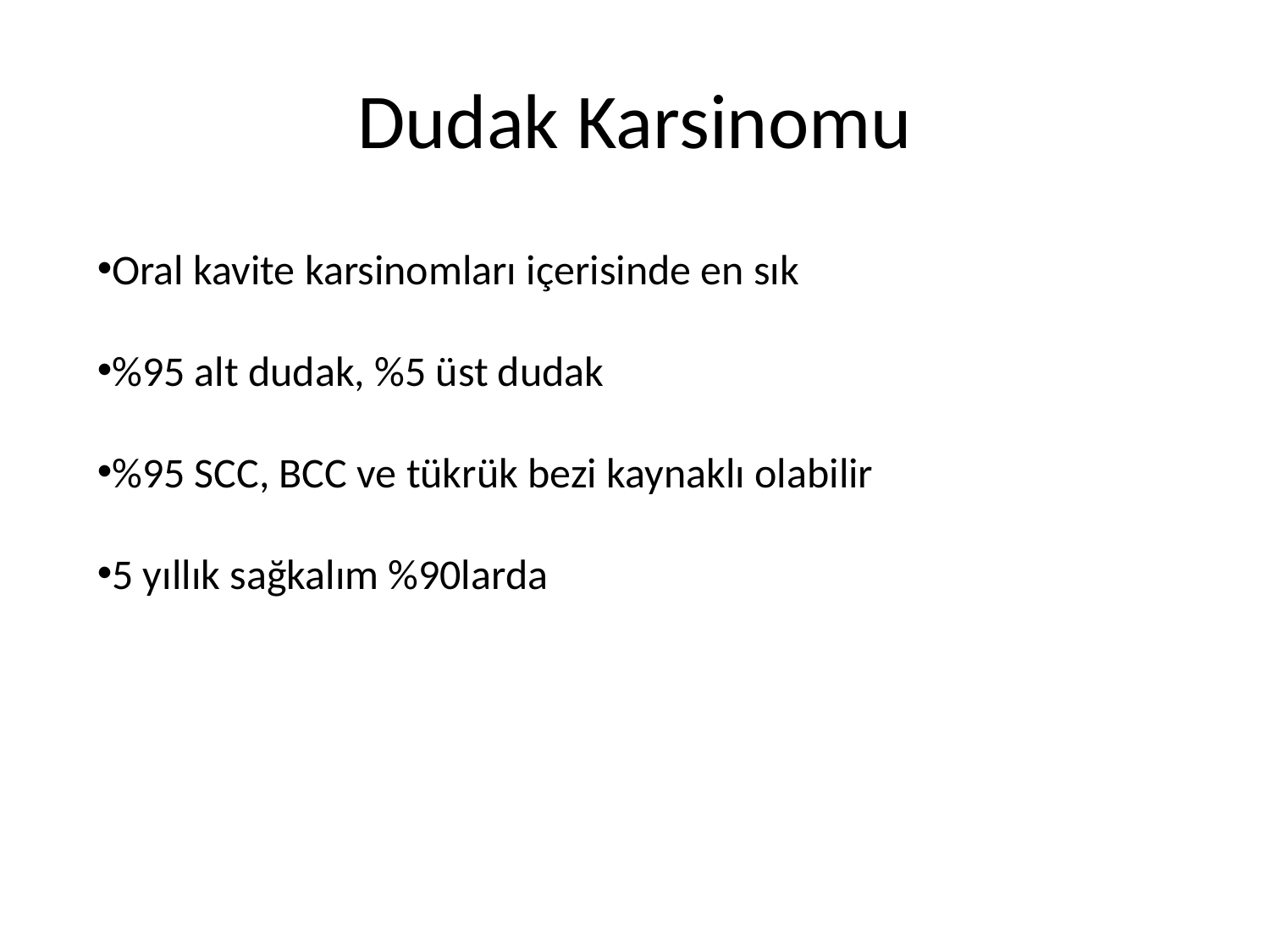

# Dudak Karsinomu
Oral kavite karsinomları içerisinde en sık

%95 alt dudak, %5 üst dudak

%95 SCC, BCC ve tükrük bezi kaynaklı olabilir

5 yıllık sağkalım %90larda